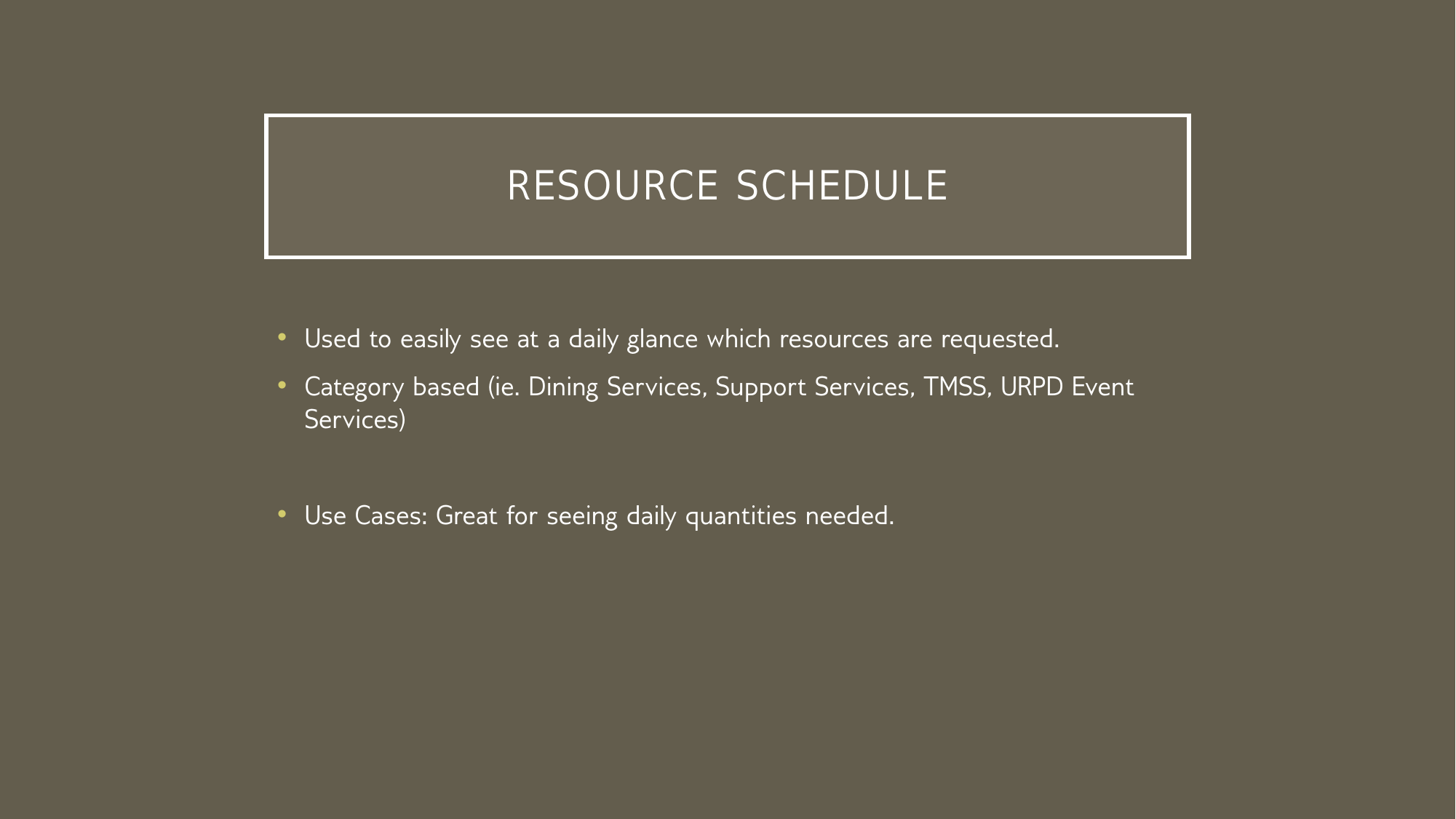

# Resource Schedule
Used to easily see at a daily glance which resources are requested.
Category based (ie. Dining Services, Support Services, TMSS, URPD Event Services)

Use Cases: Great for seeing daily quantities needed.